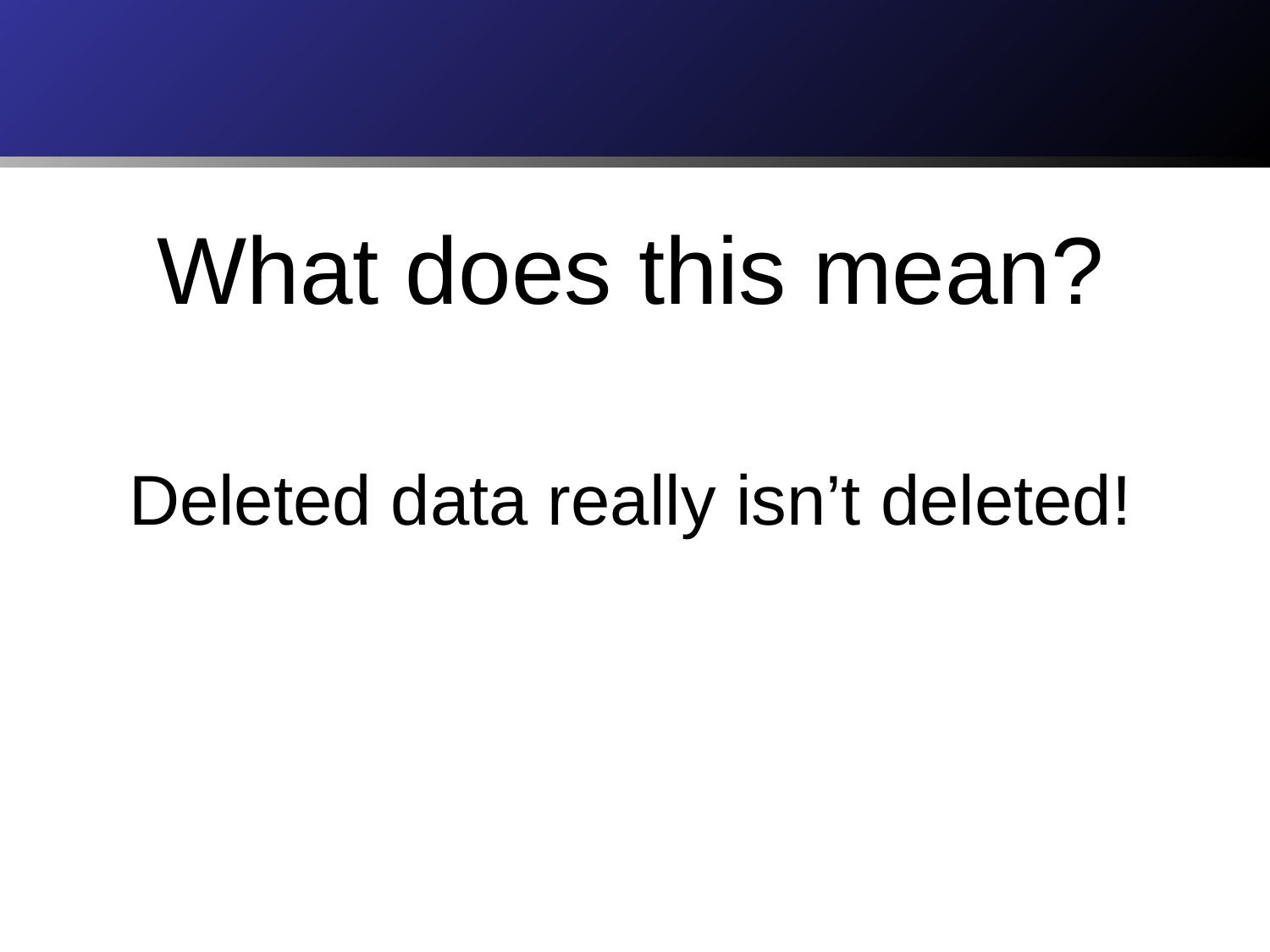

#
What does this mean?

Deleted data really isn’t deleted!